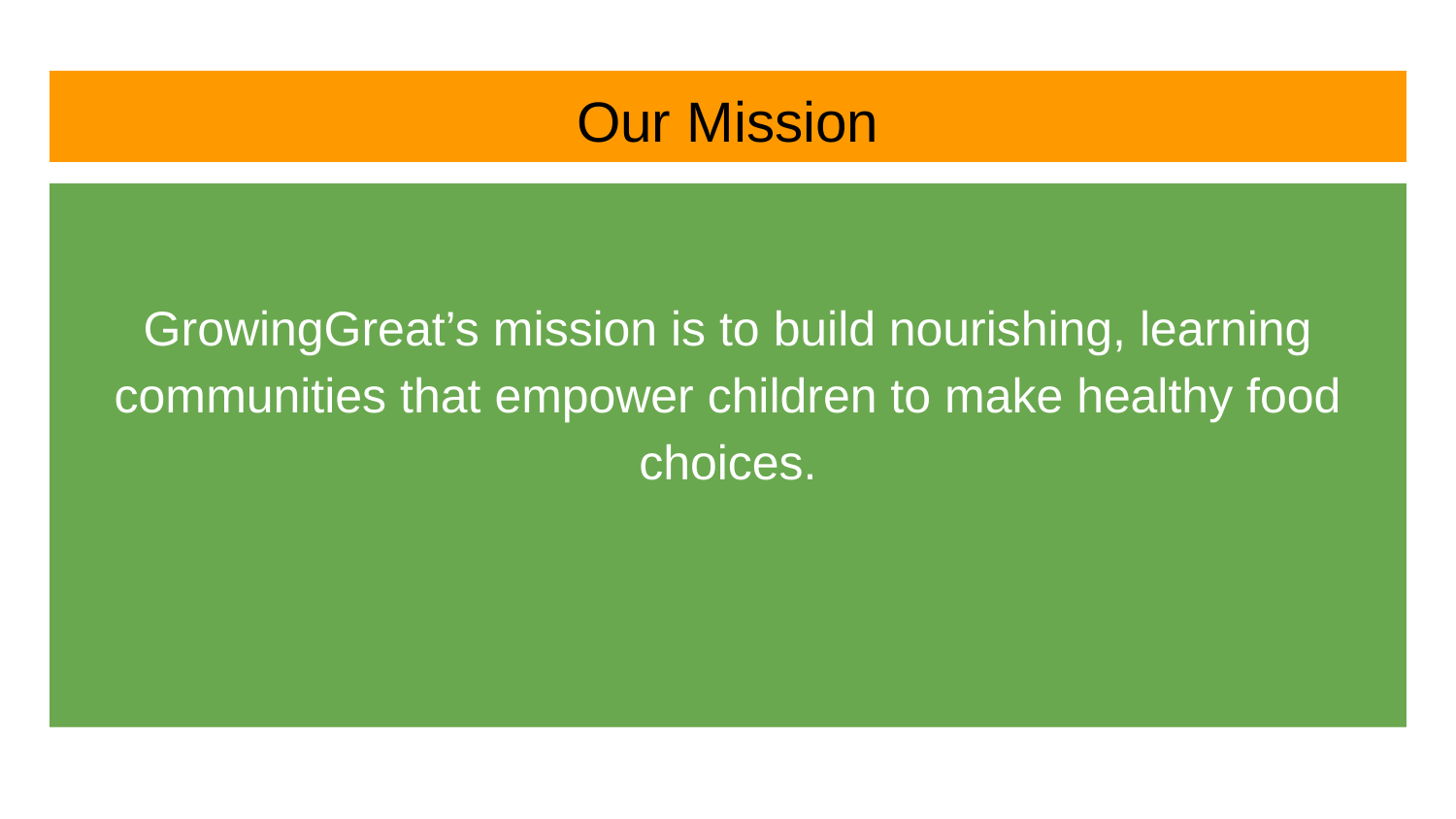

# Our Mission

GrowingGreat’s mission is to build nourishing, learning communities that empower children to make healthy food choices.